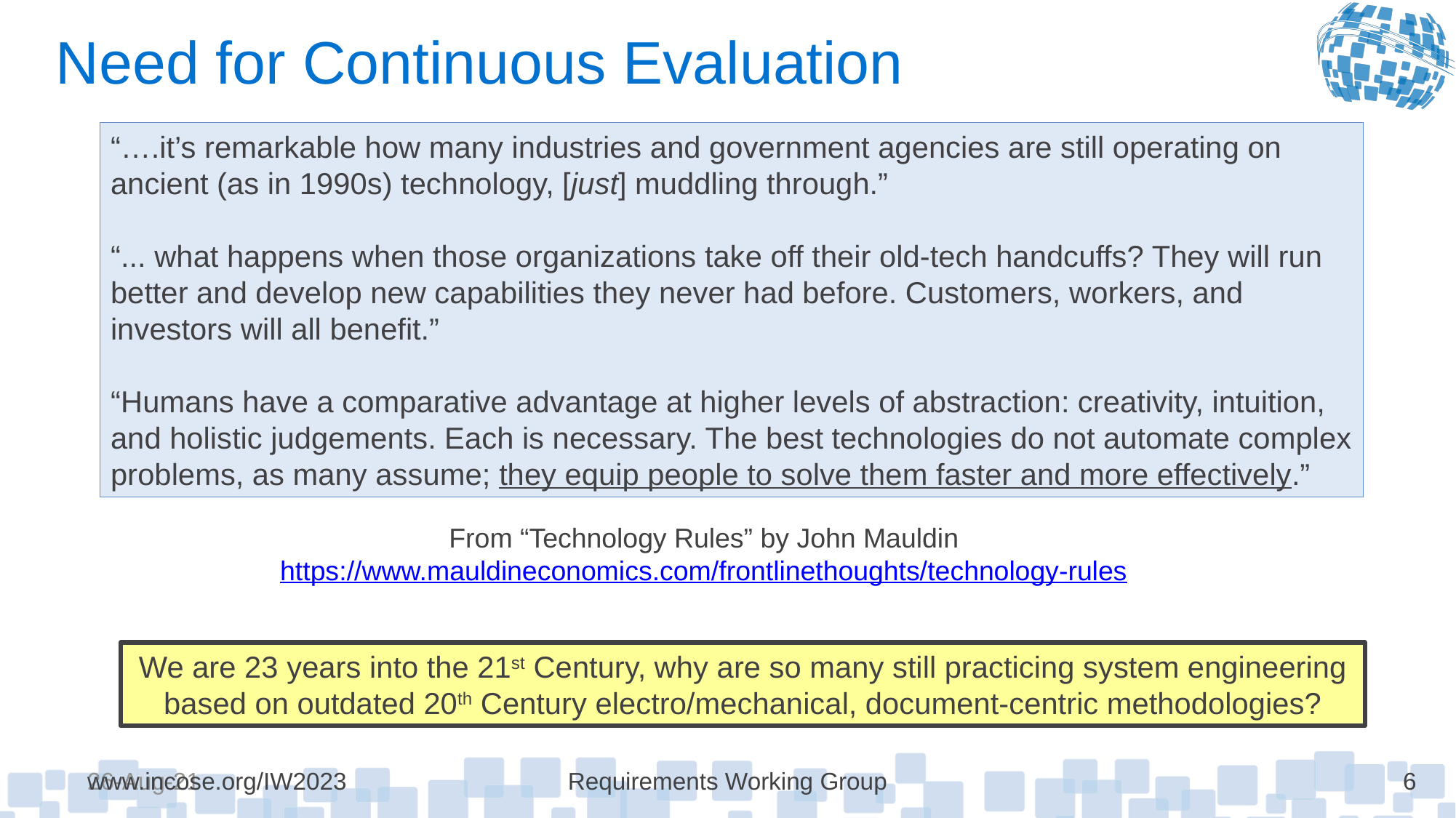

# Need for Continuous Evaluation
“….it’s remarkable how many industries and government agencies are still operating on ancient (as in 1990s) technology, [just] muddling through.”

“... what happens when those organizations take off their old-tech handcuffs? They will run better and develop new capabilities they never had before. Customers, workers, and investors will all benefit.”

“Humans have a comparative advantage at higher levels of abstraction: creativity, intuition, and holistic judgements. Each is necessary. The best technologies do not automate complex problems, as many assume; they equip people to solve them faster and more effectively.”
From “Technology Rules” by John Mauldin
https://www.mauldineconomics.com/frontlinethoughts/technology-rules
We are 23 years into the 21st Century, why are so many still practicing system engineering based on outdated 20th Century electro/mechanical, document-centric methodologies?
26-Aug-21
www.incose.org/IW2023
Requirements Working Group
6